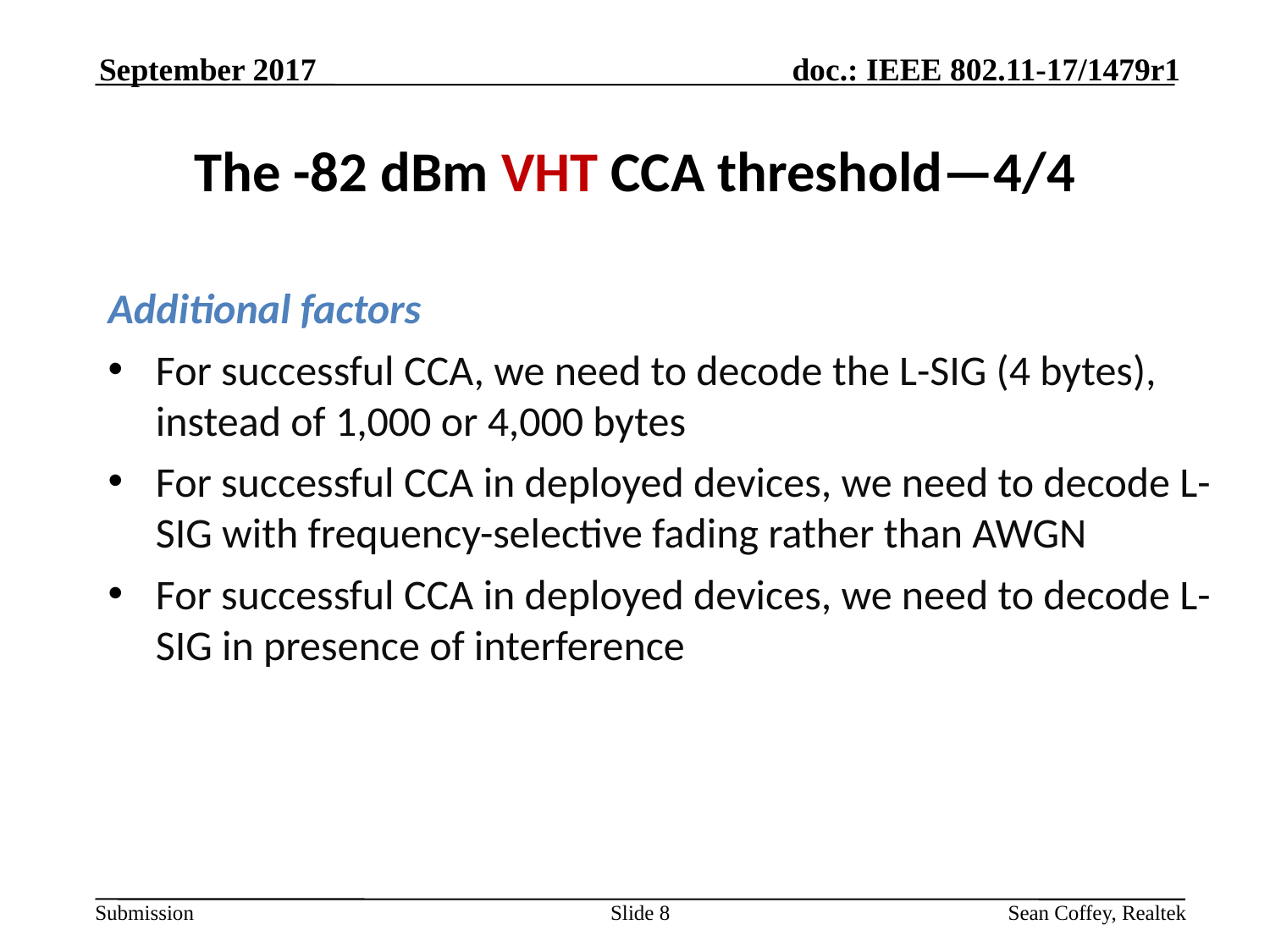

September 2017
# The -82 dBm VHT CCA threshold—4/4
Additional factors
For successful CCA, we need to decode the L-SIG (4 bytes), instead of 1,000 or 4,000 bytes
For successful CCA in deployed devices, we need to decode L-SIG with frequency-selective fading rather than AWGN
For successful CCA in deployed devices, we need to decode L-SIG in presence of interference
Slide 8
Sean Coffey, Realtek